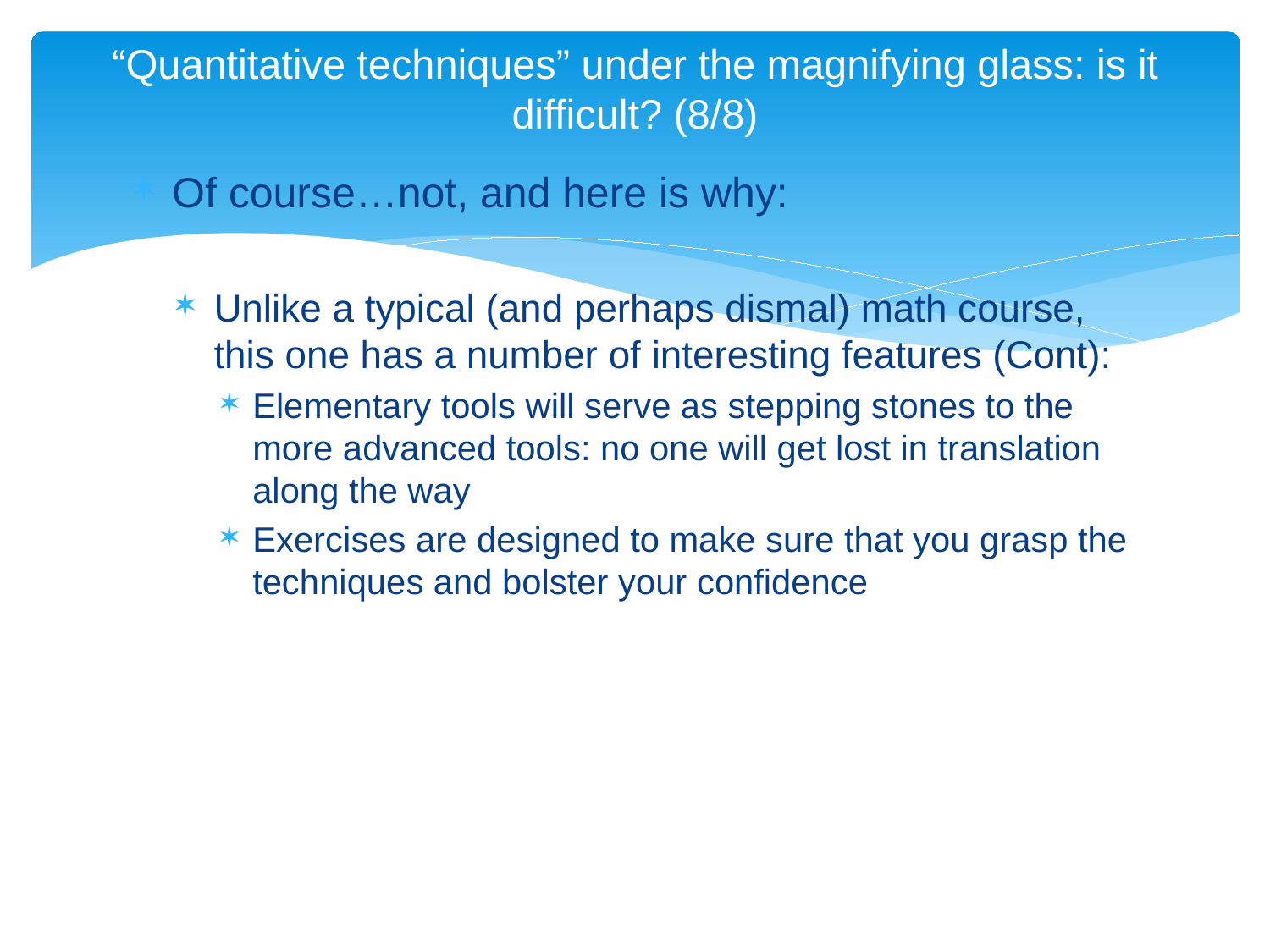

# “Quantitative techniques” under the magnifying glass: is it difficult? (8/8)
Of course…not, and here is why:

Unlike a typical (and perhaps dismal) math course, this one has a number of interesting features (Cont):
Elementary tools will serve as stepping stones to the more advanced tools: no one will get lost in translation along the way
Exercises are designed to make sure that you grasp the techniques and bolster your confidence